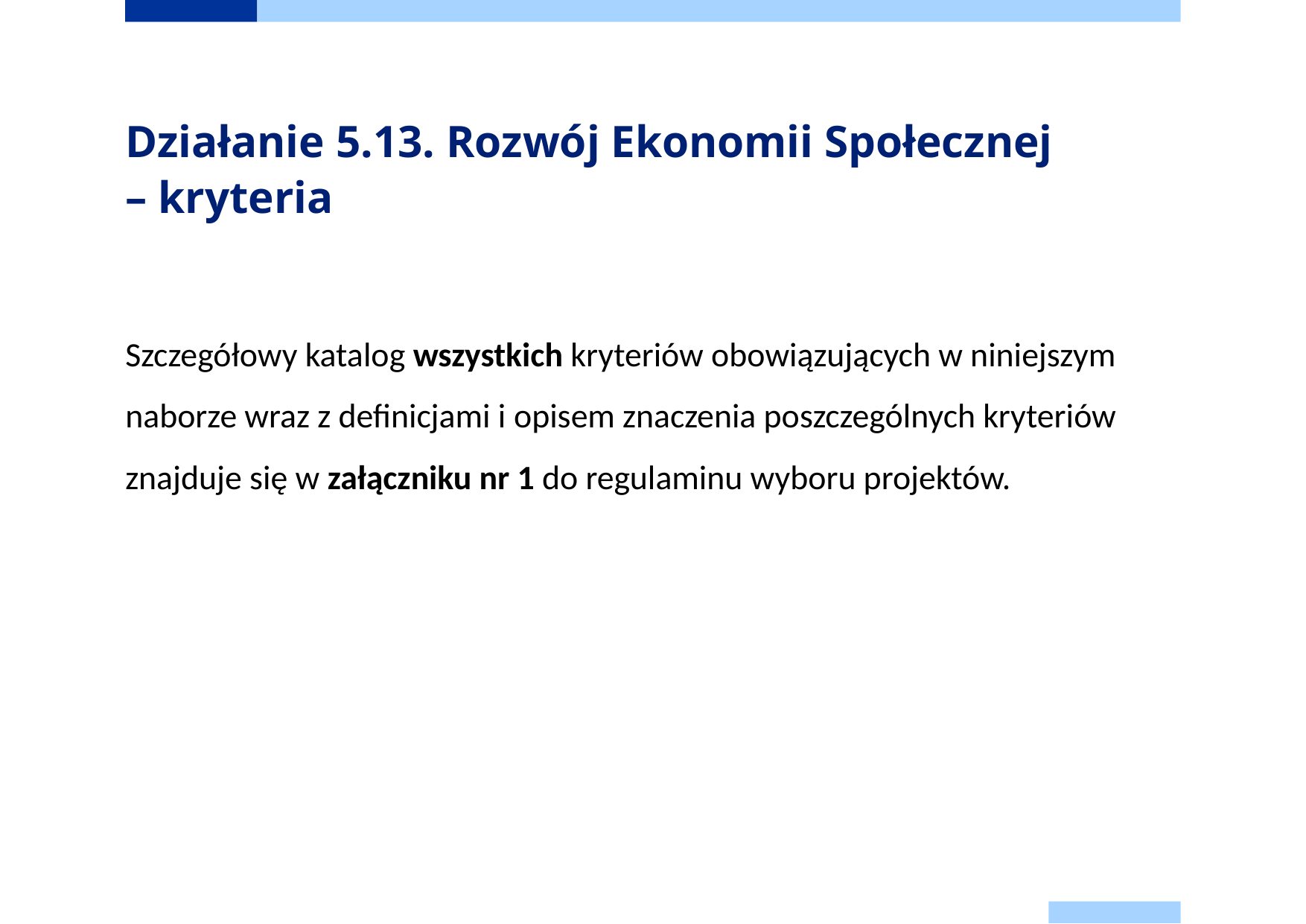

# Działanie 5.13. Rozwój Ekonomii Społecznej – kryteria
Szczegółowy katalog wszystkich kryteriów obowiązujących w niniejszym naborze wraz z definicjami i opisem znaczenia poszczególnych kryteriów znajduje się w załączniku nr 1 do regulaminu wyboru projektów.